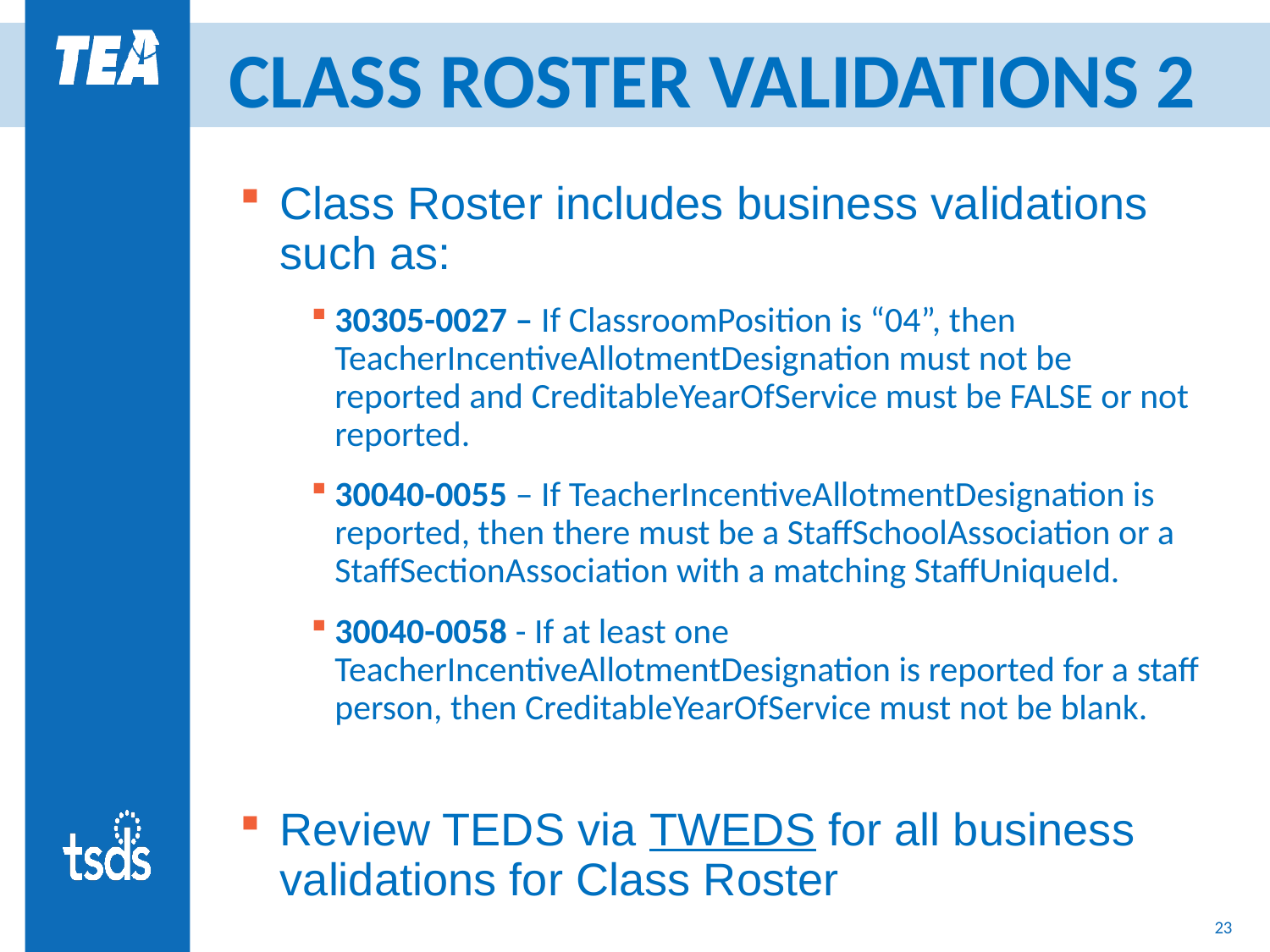

# CLASS ROSTER VALIDATIONS 2
Class Roster includes business validations such as:
30305-0027 – If ClassroomPosition is “04”, then TeacherIncentiveAllotmentDesignation must not be reported and CreditableYearOfService must be FALSE or not reported.
30040-0055 – If TeacherIncentiveAllotmentDesignation is reported, then there must be a StaffSchoolAssociation or a StaffSectionAssociation with a matching StaffUniqueId.
30040-0058 - If at least one TeacherIncentiveAllotmentDesignation is reported for a staff person, then CreditableYearOfService must not be blank.

Review TEDS via TWEDS for all business validations for Class Roster
23